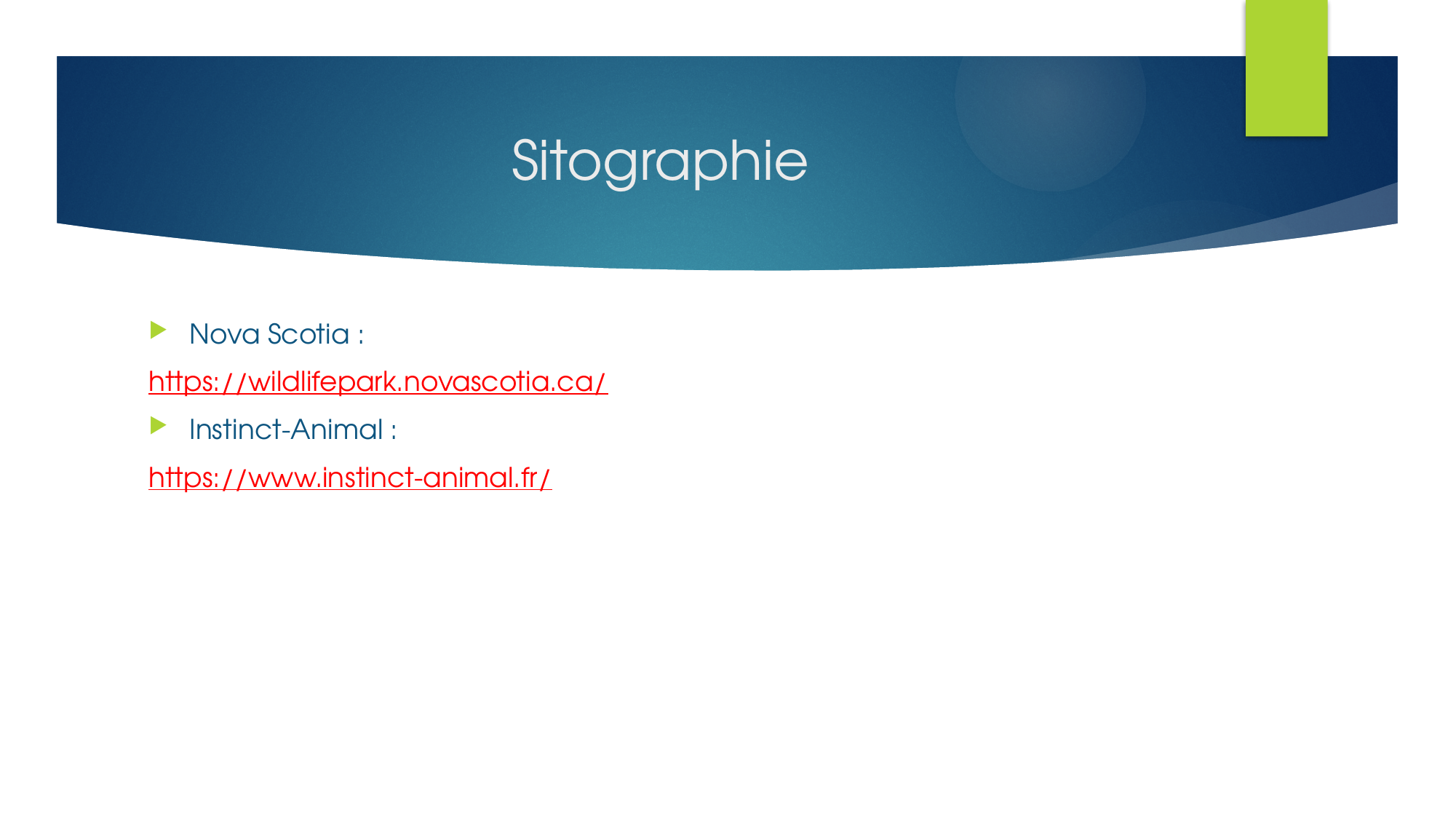

# Sitographie
Nova Scotia :
https://wildlifepark.novascotia.ca/
Instinct-Animal :
https://www.instinct-animal.fr/